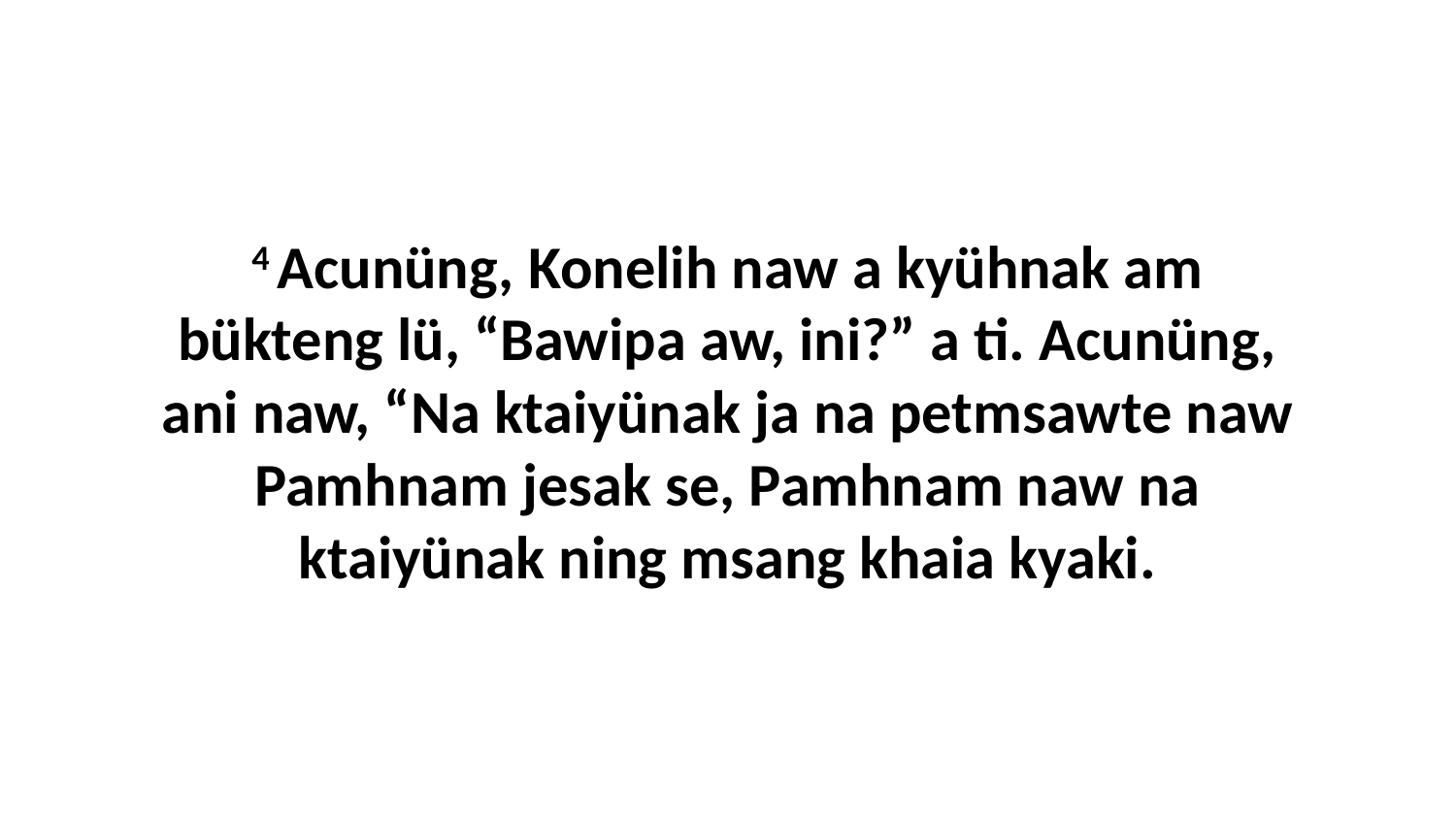

4 Acunüng, Konelih naw a kyühnak am bükteng lü, “Bawipa aw, ini?” a ti. Acunüng, ani naw, “Na ktaiyünak ja na petmsawte naw Pamhnam jesak se, Pamhnam naw na ktaiyünak ning msang khaia kyaki.